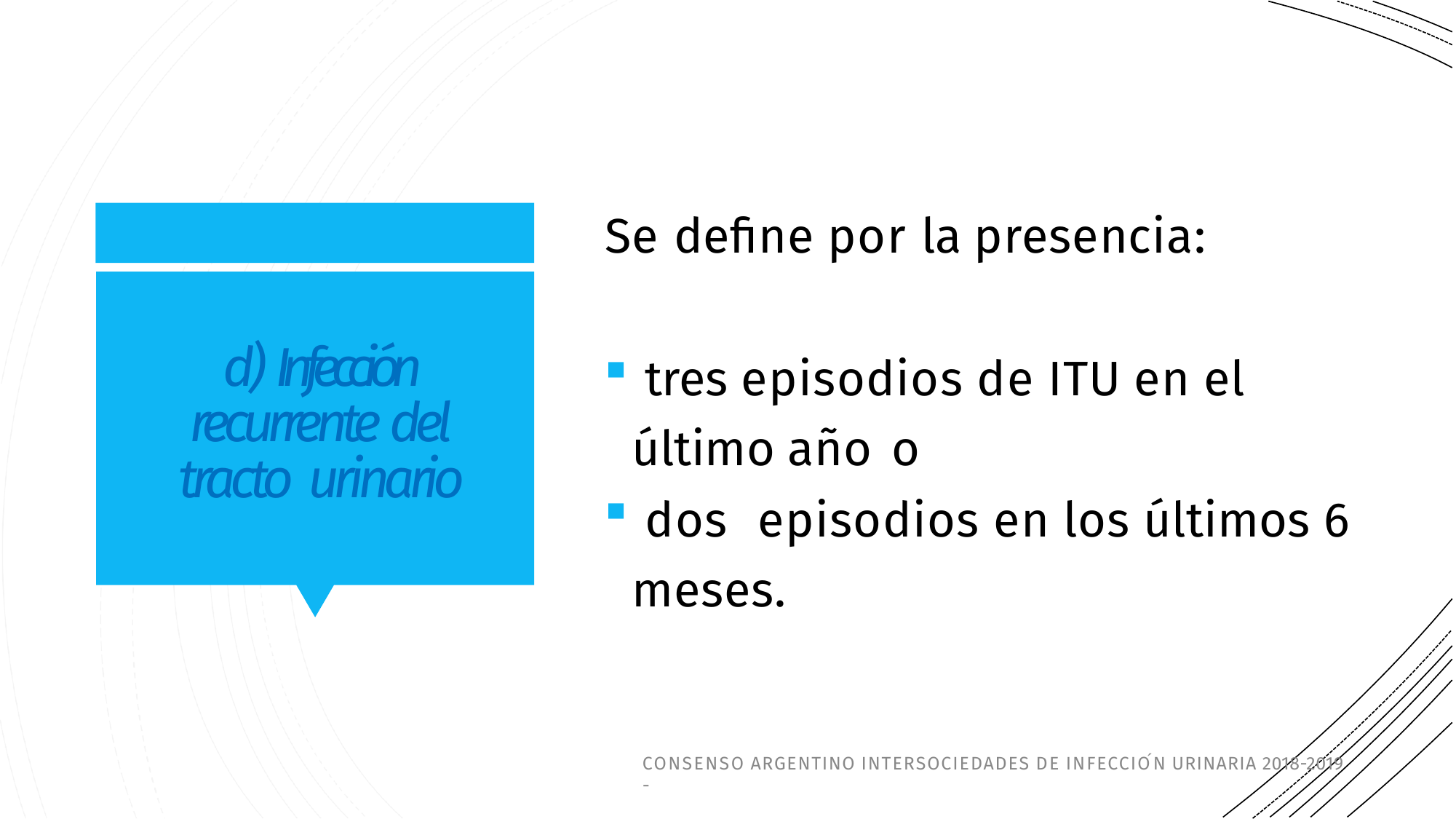

Se define por la presencia:

 tres episodios de ITU en el último año o
 dos  episodios en los últimos 6 meses.
d) Infección  recurrente del  tracto urinario
CONSENSO ARGENTINO INTERSOCIEDADES DE INFECCIÓN URINARIA 2018-2019 -